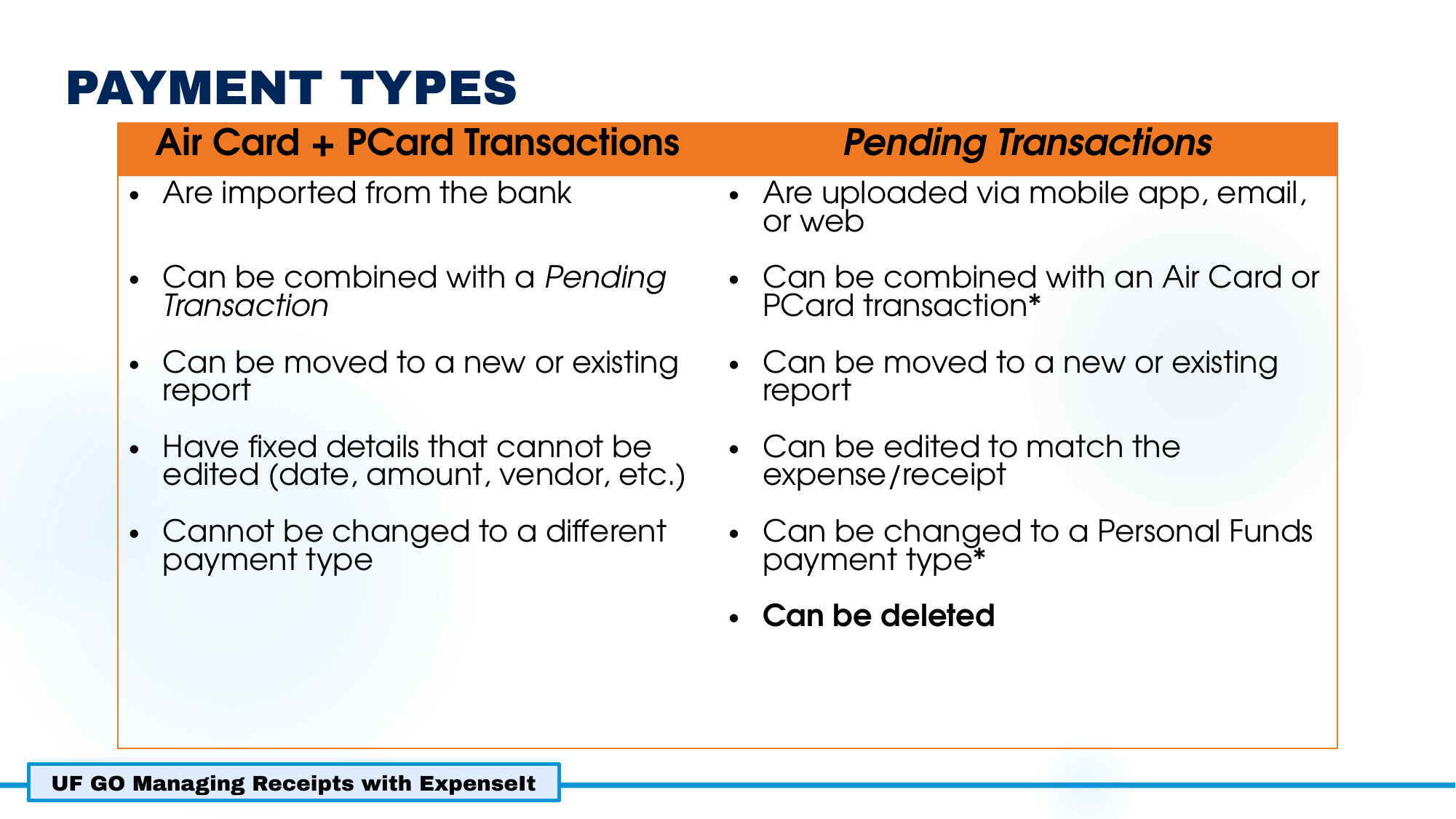

Payment TypeS
| Air Card + PCard Transactions | Pending Transactions |
| --- | --- |
| Are imported from the bank Can be combined with a Pending Transaction Can be moved to a new or existing report  Have fixed details that cannot be edited (date, amount, vendor, etc.)  Cannot be changed to a different payment type | Are uploaded via mobile app, email, or web Can be combined with an Air Card or PCard transaction\* Can be moved to a new or existing report Can be edited to match the expense/receipt Can be changed to a Personal Funds payment type\* Can be deleted |
UF GO Managing Receipts with ExpenseIt​